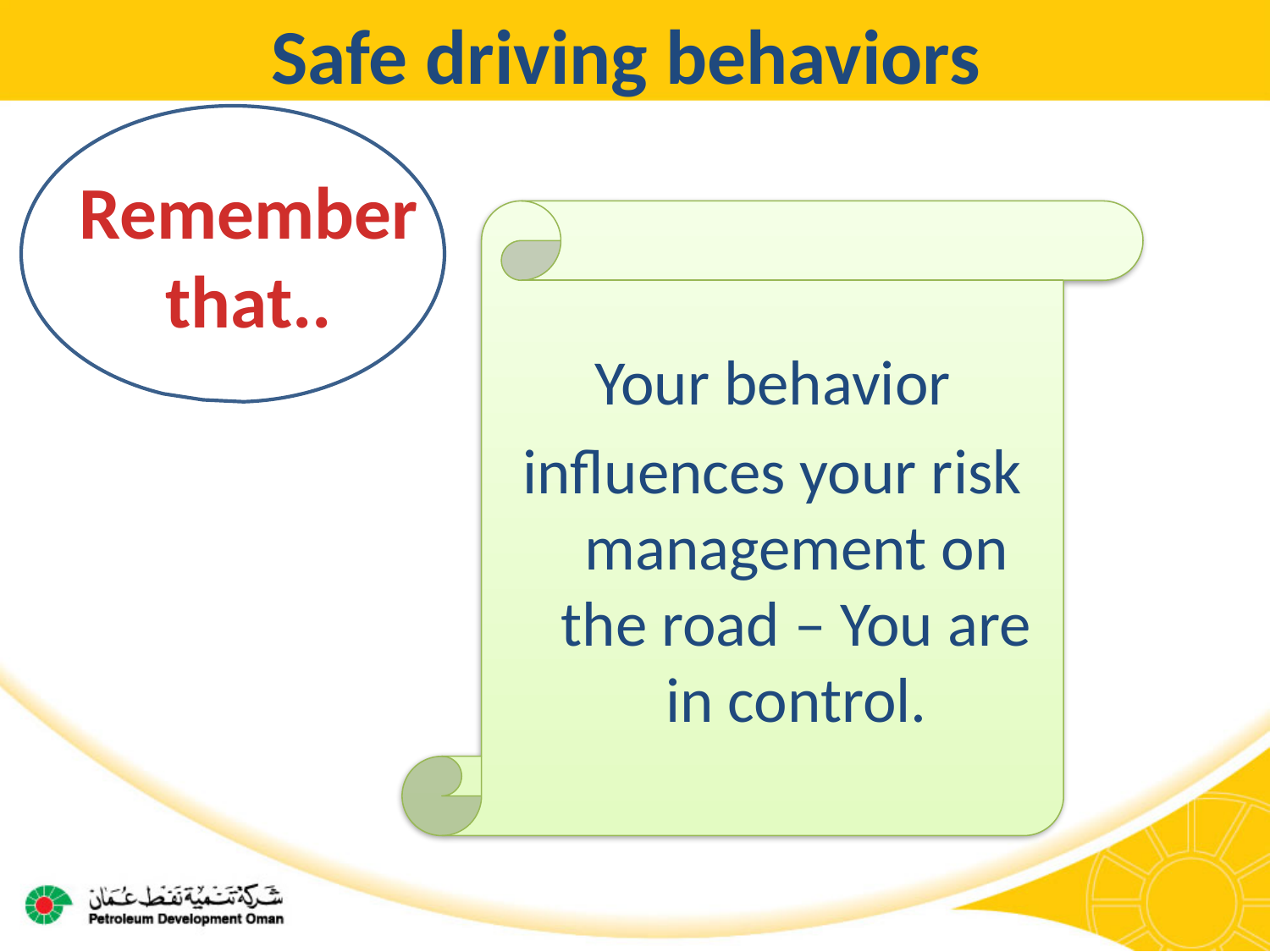

Safe driving behaviors

# Remember that..
 Your behavior
influences your risk management on the road – You are in control.